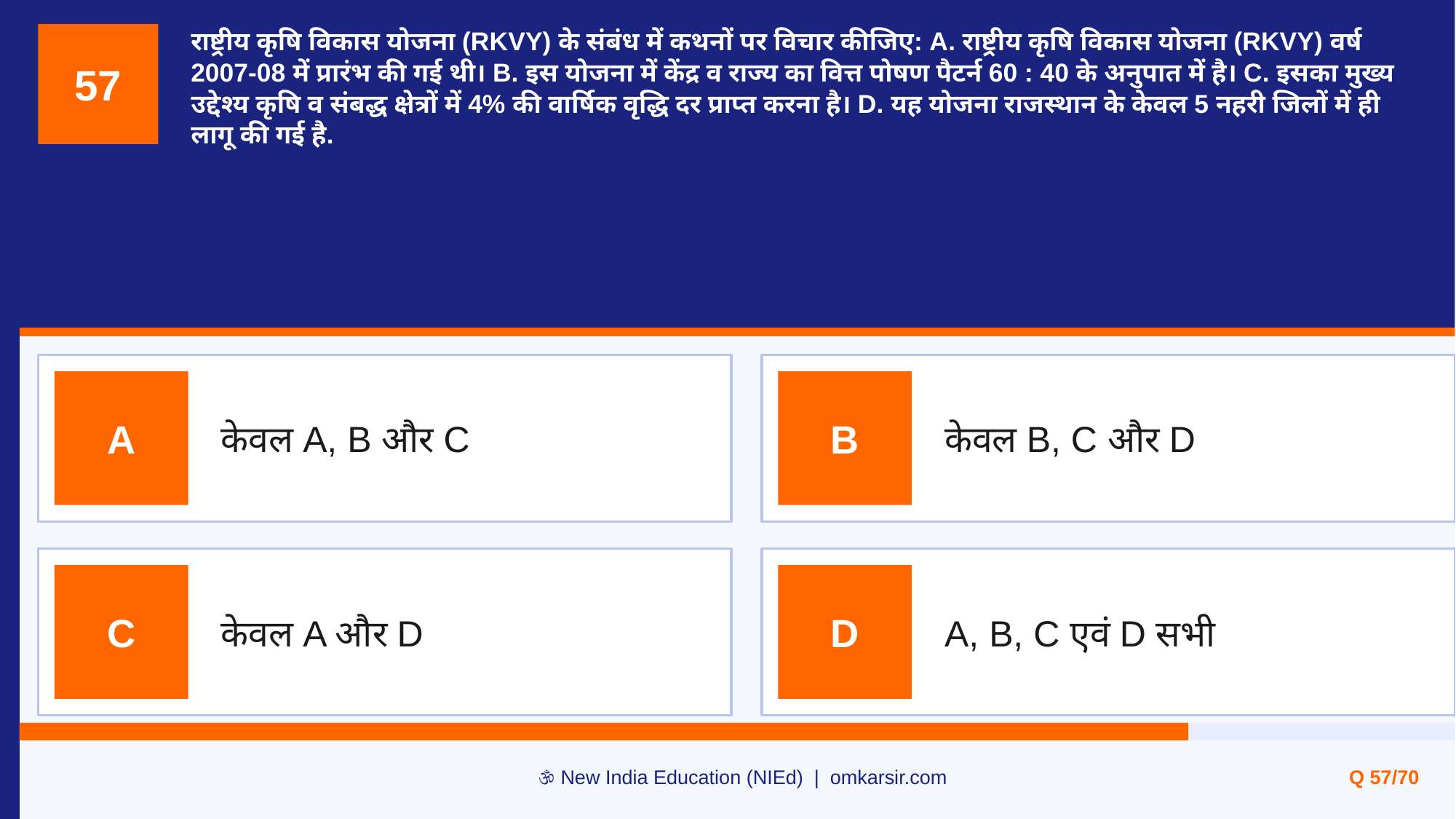

राष्ट्रीय कृषि विकास योजना (RKVY) के संबंध में कथनों पर विचार कीजिए: A. राष्ट्रीय कृषि विकास योजना (RKVY) वर्ष 2007-08 में प्रारंभ की गई थी। B. इस योजना में केंद्र व राज्य का वित्त पोषण पैटर्न 60 : 40 के अनुपात में है। C. इसका मुख्य उद्देश्य कृषि व संबद्ध क्षेत्रों में 4% की वार्षिक वृद्धि दर प्राप्त करना है। D. यह योजना राजस्थान के केवल 5 नहरी जिलों में ही लागू की गई है.
57

केवल A, B और C
केवल B, C और D
A
B

केवल A और D
A, B, C एवं D सभी
C
D

🕉️ New India Education (NIEd)  |  omkarsir.com
Q 57/70